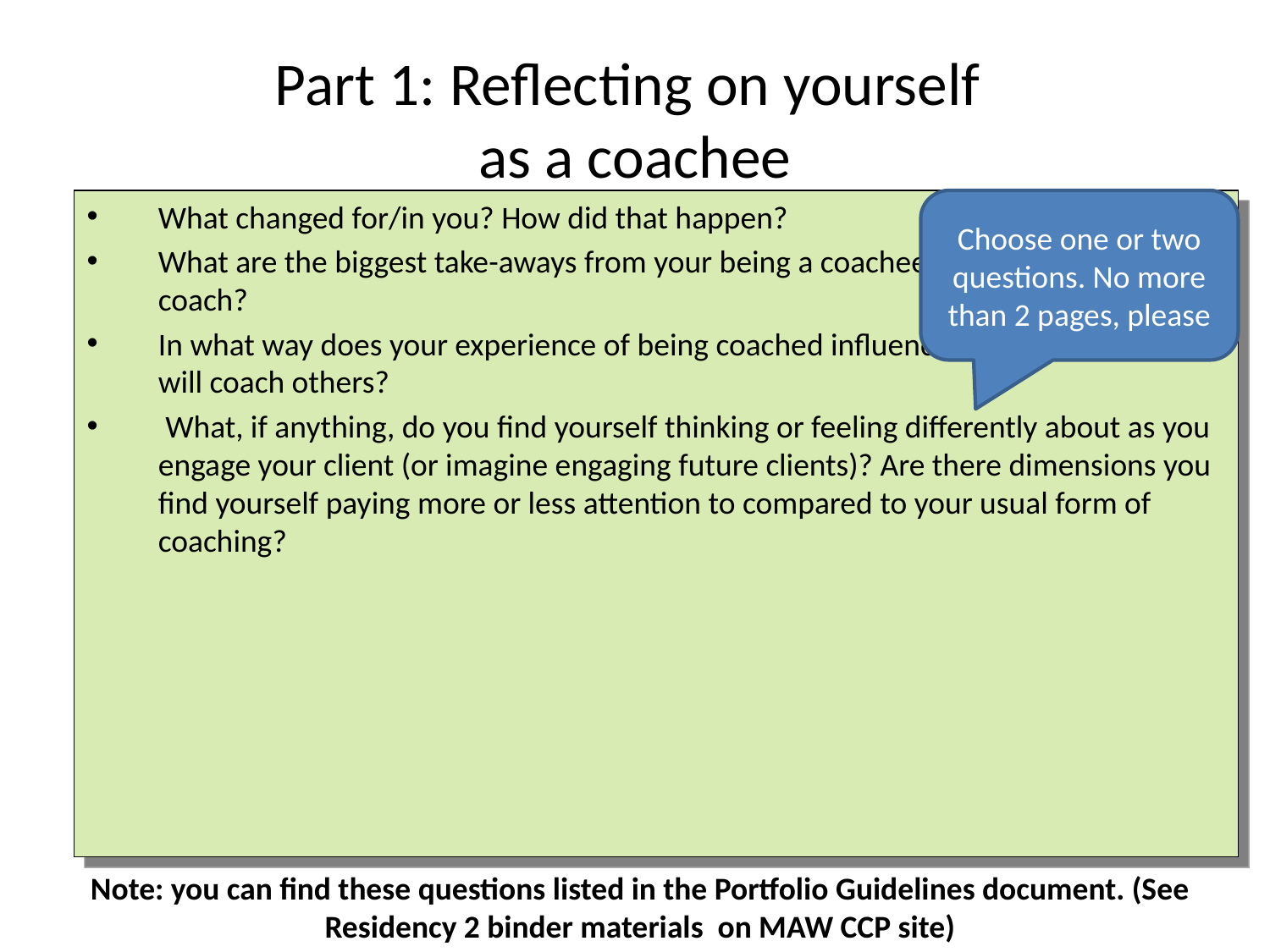

# Part 1: Reflecting on yourself as a coachee
What changed for/in you? How did that happen?
What are the biggest take-aways from your being a coachee to your being a coach?
In what way does your experience of being coached influence how you coach or will coach others?
 What, if anything, do you find yourself thinking or feeling differently about as you engage your client (or imagine engaging future clients)? Are there dimensions you find yourself paying more or less attention to compared to your usual form of coaching?
Choose one or two questions. No more than 2 pages, please
Note: you can find these questions listed in the Portfolio Guidelines document. (See Residency 2 binder materials  on MAW CCP site)